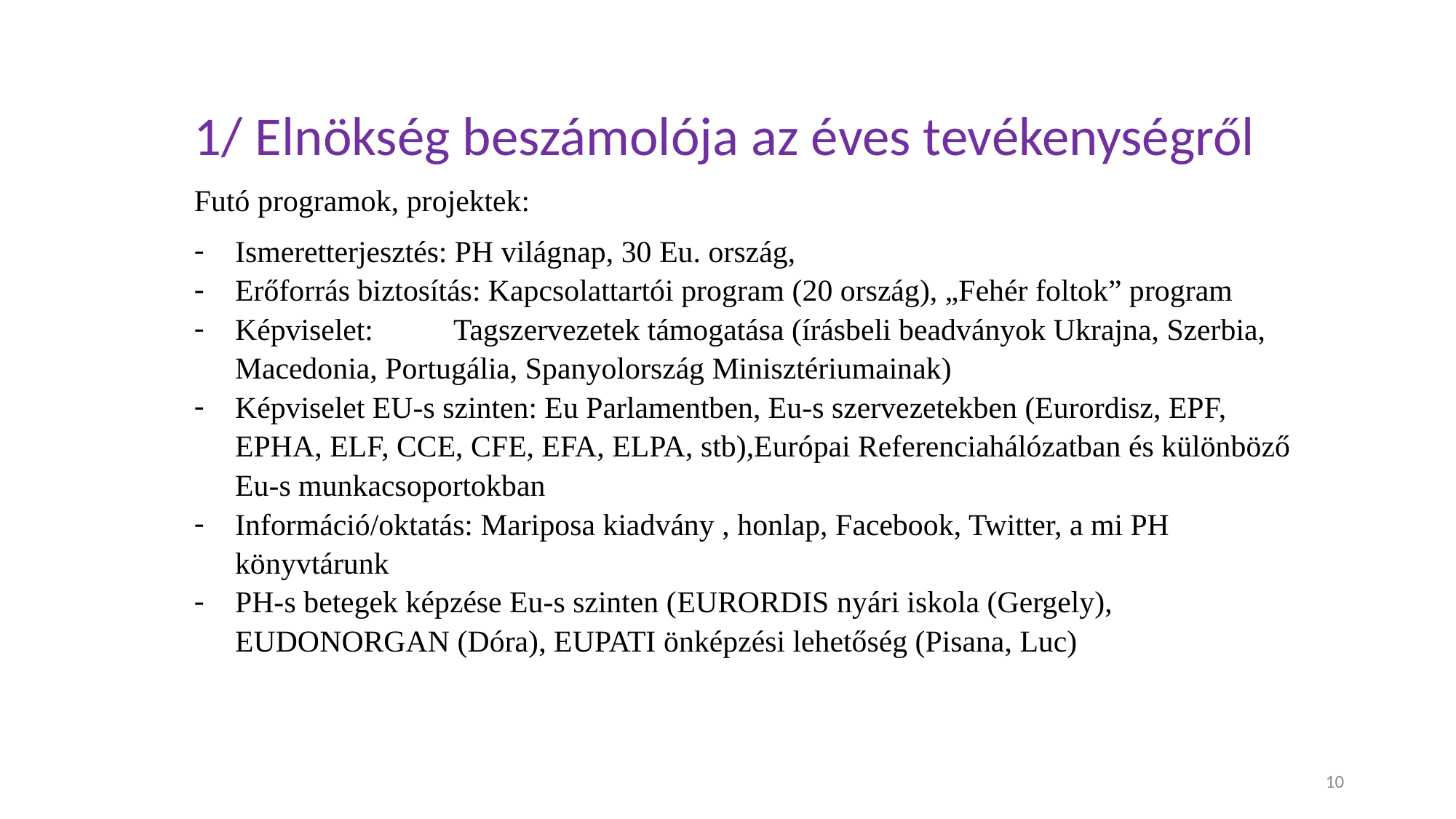

1/ Elnökség beszámolója az éves tevékenységről
Futó programok, projektek:
Ismeretterjesztés: PH világnap, 30 Eu. ország,
Erőforrás biztosítás: Kapcsolattartói program (20 ország), „Fehér foltok” program
Képviselet:	Tagszervezetek támogatása (írásbeli beadványok Ukrajna, Szerbia, Macedonia, Portugália, Spanyolország Minisztériumainak)
Képviselet EU-s szinten: Eu Parlamentben, Eu-s szervezetekben (Eurordisz, EPF, EPHA, ELF, CCE, CFE, EFA, ELPA, stb),Európai Referenciahálózatban és különböző Eu-s munkacsoportokban
Információ/oktatás: Mariposa kiadvány , honlap, Facebook, Twitter, a mi PH könyvtárunk
PH-s betegek képzése Eu-s szinten (Eurordis nyári iskola (Gergely), EUDONORGAN (Dóra), EUPATI önképzési lehetőség (Pisana, Luc)
10